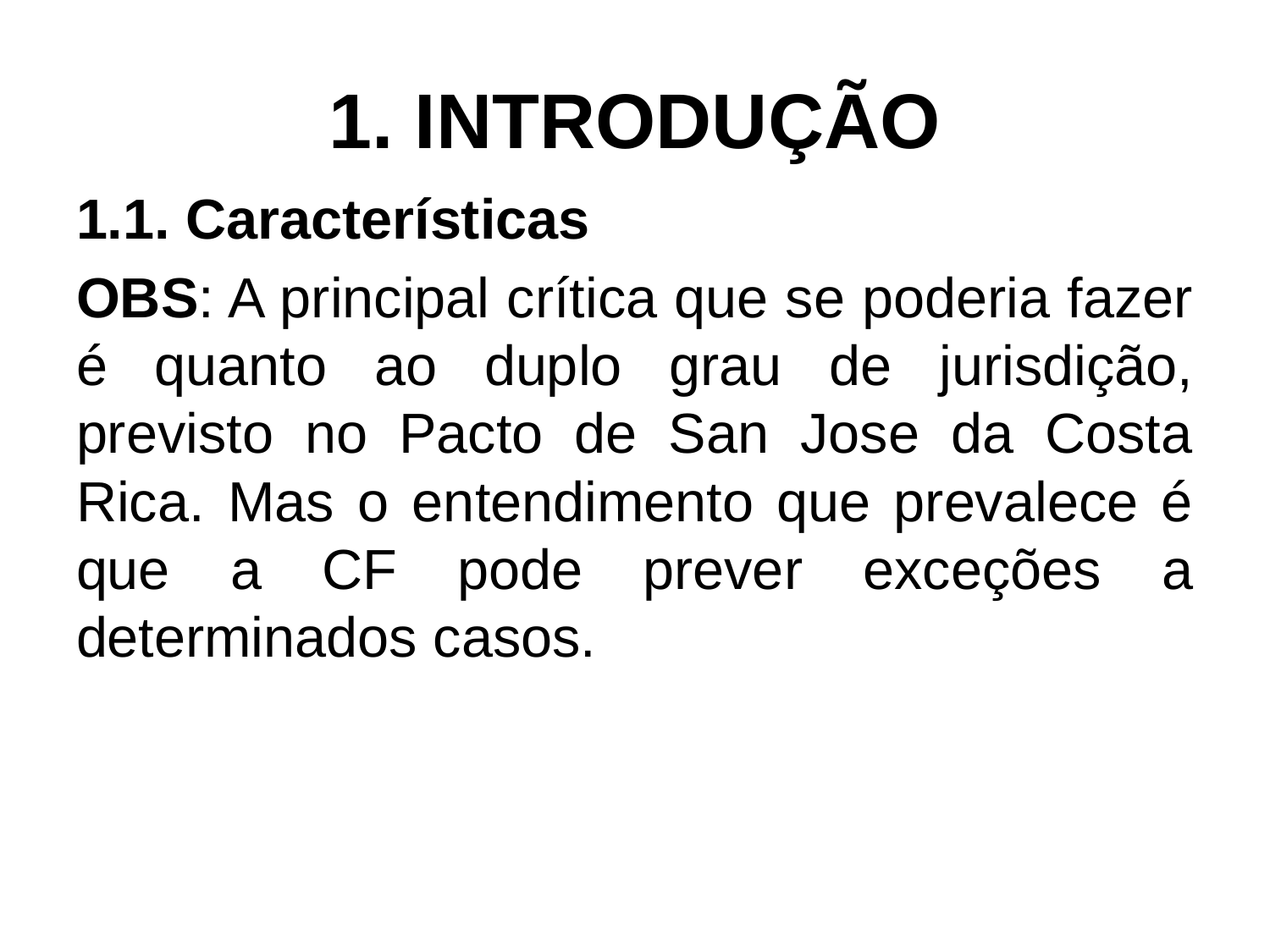

# 1. INTRODUÇÃO
1.1. Características
OBS: A principal crítica que se poderia fazer é quanto ao duplo grau de jurisdição, previsto no Pacto de San Jose da Costa Rica. Mas o entendimento que prevalece é que a CF pode prever exceções a determinados casos.